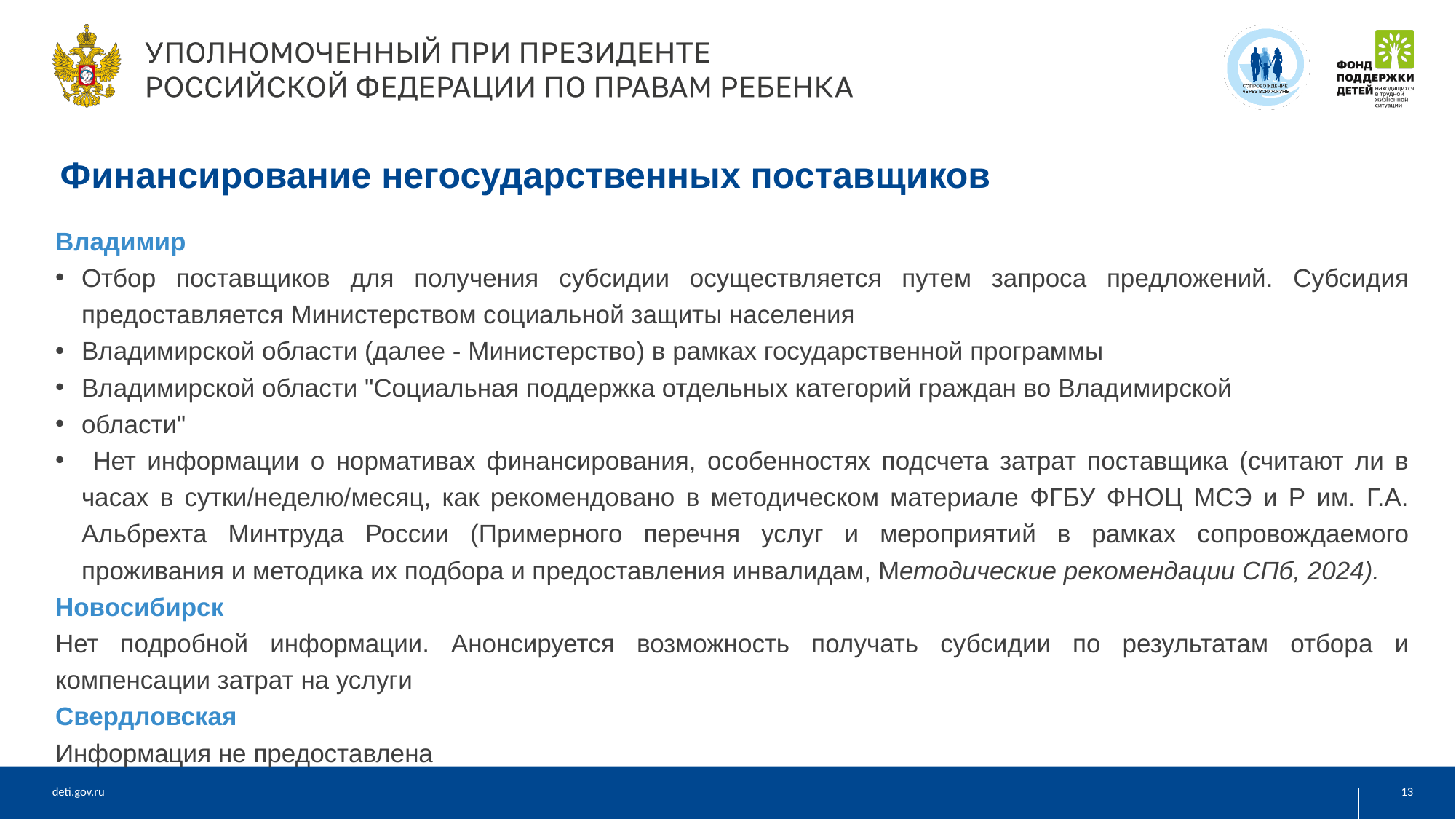

Финансирование негосударственных поставщиков
Владимир
Отбор поставщиков для получения субсидии осуществляется путем запроса предложений. Субсидия предоставляется Министерством социальной защиты населения
Владимирской области (далее - Министерство) в рамках государственной программы
Владимирской области "Социальная поддержка отдельных категорий граждан во Владимирской
области"
 Нет информации о нормативах финансирования, особенностях подсчета затрат поставщика (считают ли в часах в сутки/неделю/месяц, как рекомендовано в методическом материале ФГБУ ФНОЦ МСЭ и Р им. Г.А. Альбрехта Минтруда России (Примерного перечня услуг и мероприятий в рамках сопровождаемого проживания и методика их подбора и предоставления инвалидам, Методические рекомендации СПб, 2024).
Новосибирск
Нет подробной информации. Анонсируется возможность получать субсидии по результатам отбора и компенсации затрат на услуги
Свердловская
Информация не предоставлена